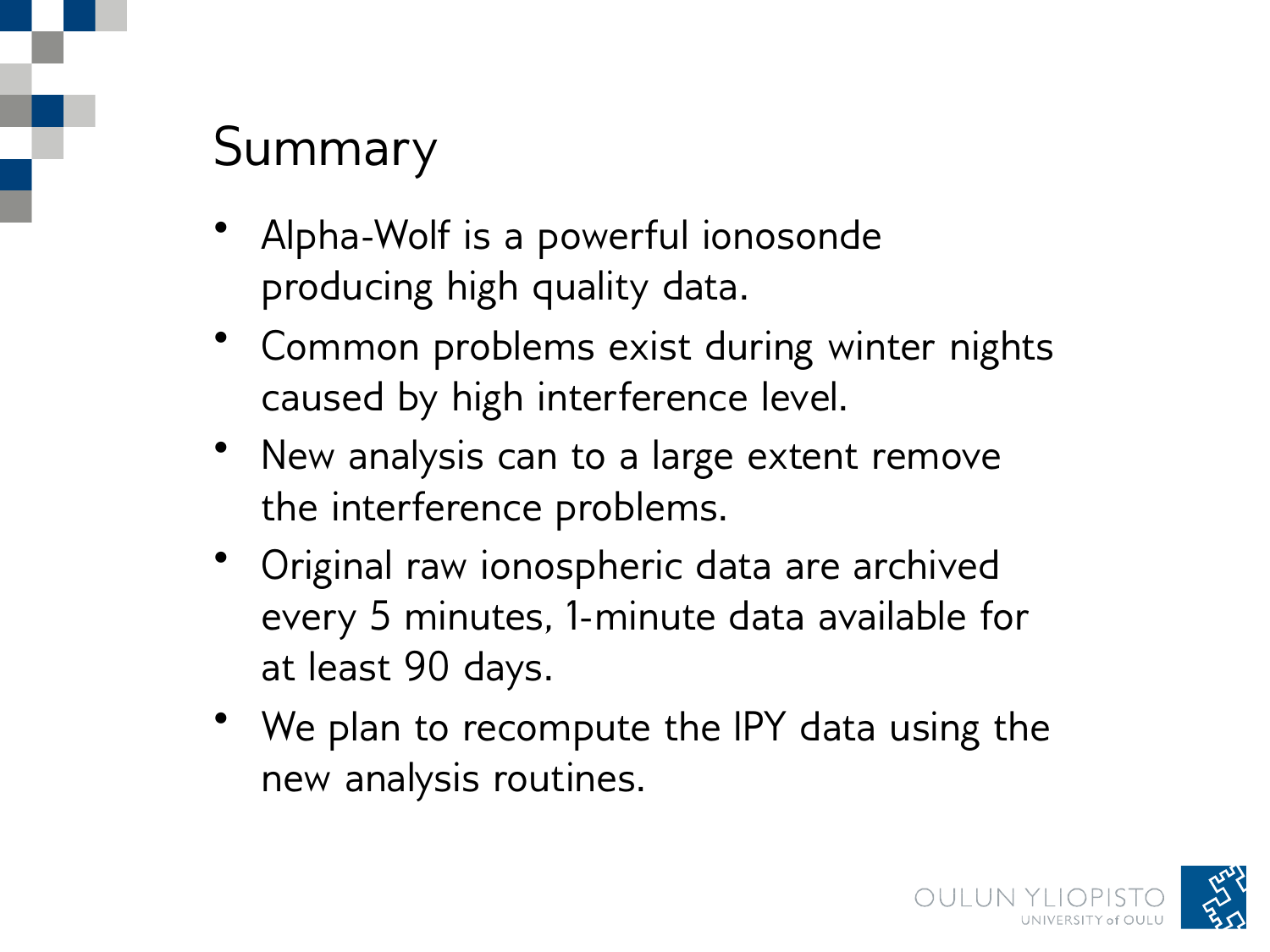

# Summary
Alpha-Wolf is a powerful ionosonde producing high quality data.
Common problems exist during winter nights caused by high interference level.
New analysis can to a large extent remove the interference problems.
Original raw ionospheric data are archived every 5 minutes, 1-minute data available for at least 90 days.
We plan to recompute the IPY data using the new analysis routines.